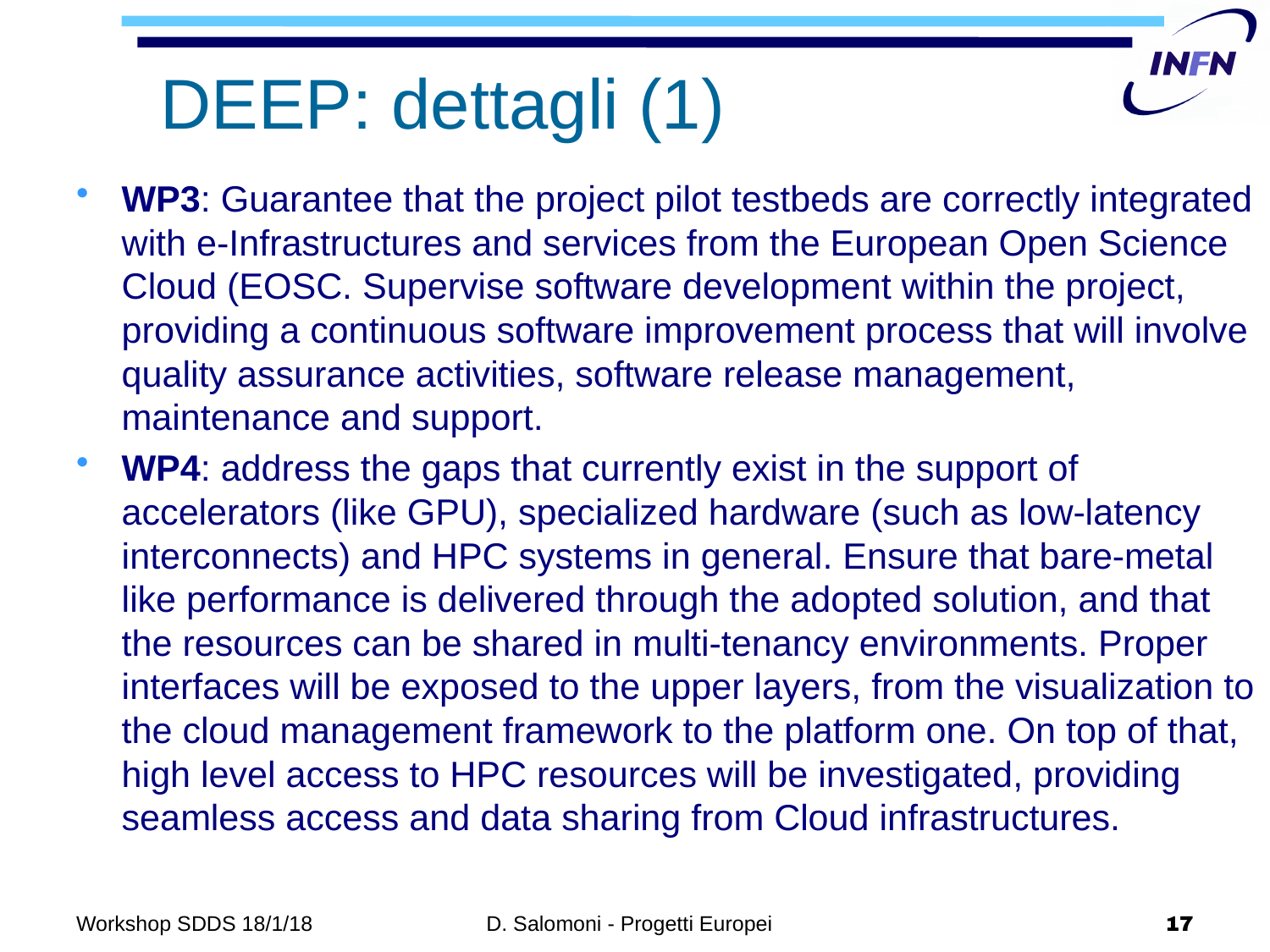

# DEEP: dettagli (1)
WP3: Guarantee that the project pilot testbeds are correctly integrated with e-Infrastructures and services from the European Open Science Cloud (EOSC. Supervise software development within the project, providing a continuous software improvement process that will involve quality assurance activities, software release management, maintenance and support.
WP4: address the gaps that currently exist in the support of accelerators (like GPU), specialized hardware (such as low-latency interconnects) and HPC systems in general. Ensure that bare-metal like performance is delivered through the adopted solution, and that the resources can be shared in multi-tenancy environments. Proper interfaces will be exposed to the upper layers, from the visualization to the cloud management framework to the platform one. On top of that, high level access to HPC resources will be investigated, providing seamless access and data sharing from Cloud infrastructures.
Workshop SDDS 18/1/18
D. Salomoni - Progetti Europei
17